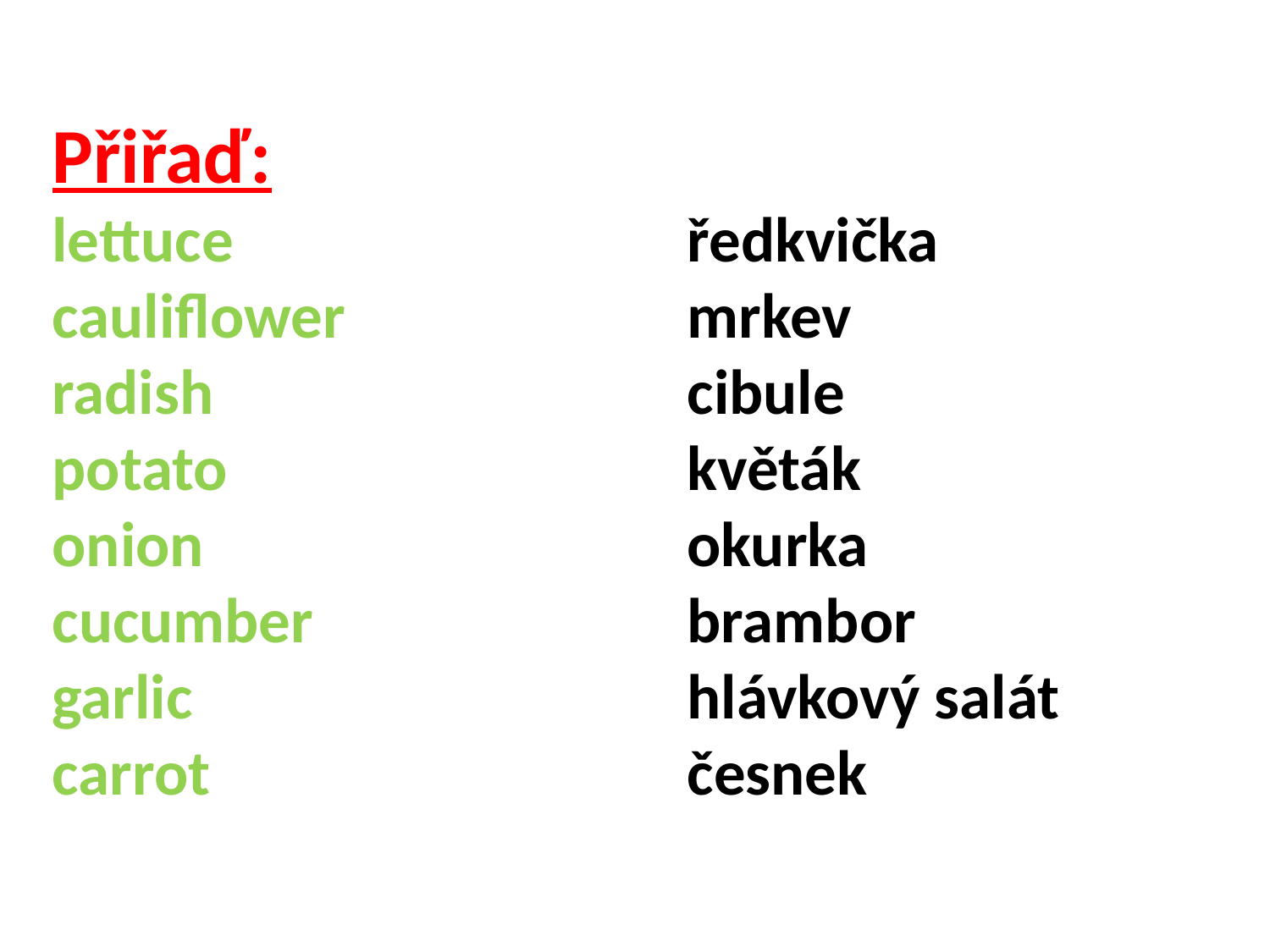

Přiřaď:
lettuce				ředkvička
cauliflower			mrkev
radish				cibule
potato				květák
onion				okurka
cucumber			brambor
garlic				hlávkový salát
carrot				česnek